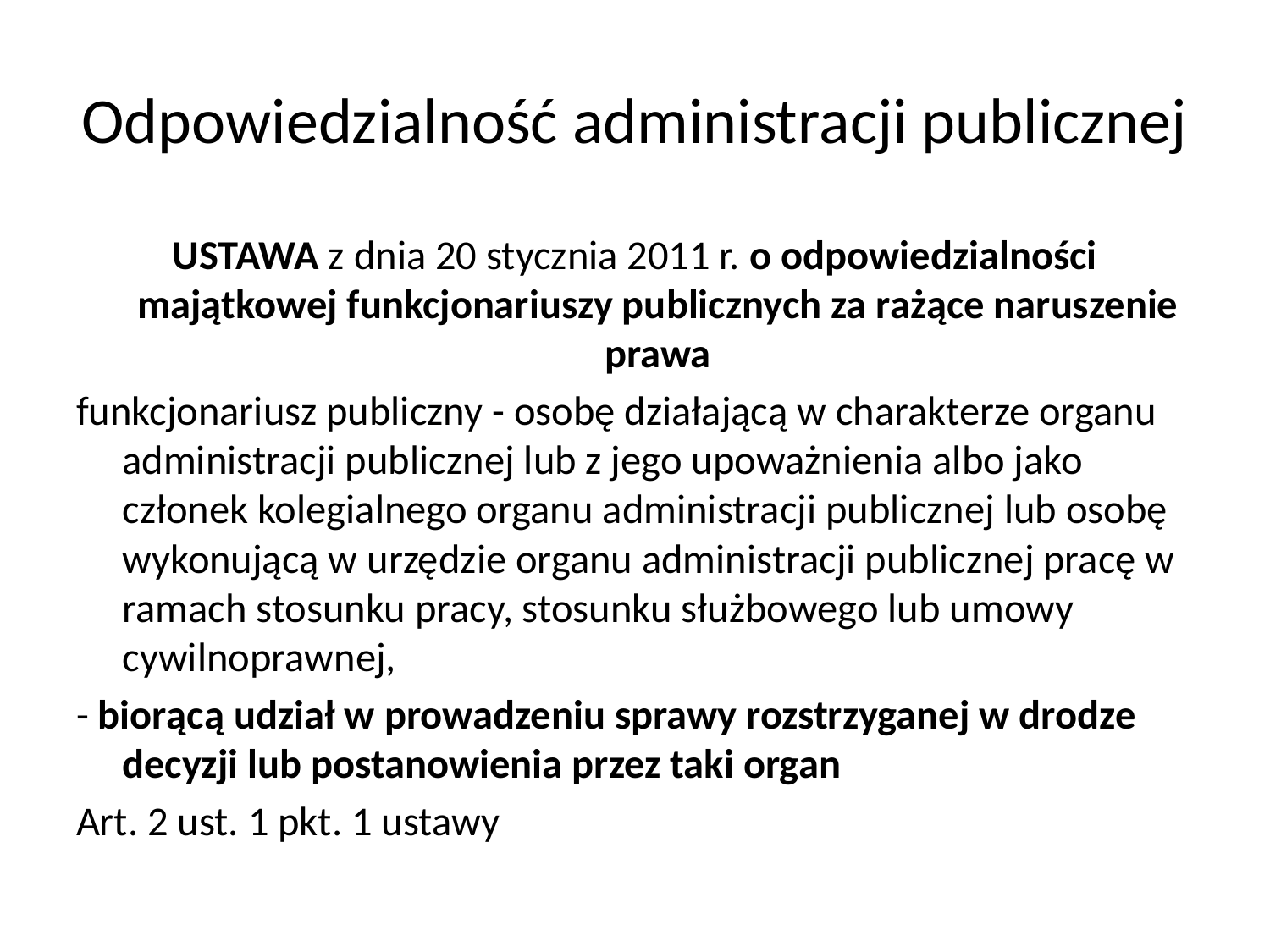

# Odpowiedzialność administracji publicznej
USTAWA z dnia 20 stycznia 2011 r. o odpowiedzialności majątkowej funkcjonariuszy publicznych za rażące naruszenie prawa
funkcjonariusz publiczny - osobę działającą w charakterze organu administracji publicznej lub z jego upoważnienia albo jako członek kolegialnego organu administracji publicznej lub osobę wykonującą w urzędzie organu administracji publicznej pracę w ramach stosunku pracy, stosunku służbowego lub umowy cywilnoprawnej,
- biorącą udział w prowadzeniu sprawy rozstrzyganej w drodze decyzji lub postanowienia przez taki organ
Art. 2 ust. 1 pkt. 1 ustawy